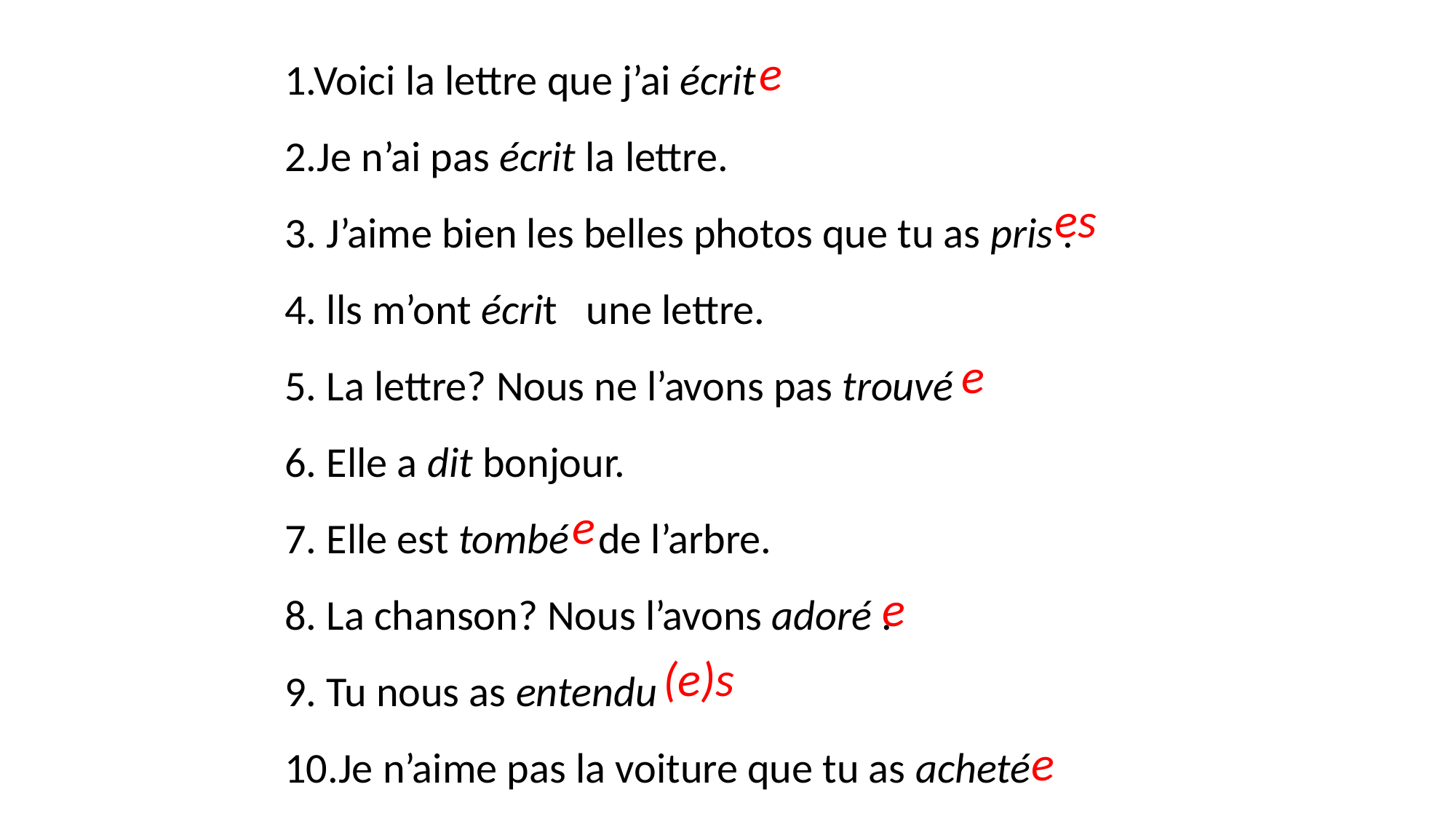

1.Voici la lettre que j’ai écrit
2.Je n’ai pas écrit la lettre.
3. J’aime bien les belles photos que tu as pris .
4. lls m’ont écrit   une lettre.
5. La lettre? Nous ne l’avons pas trouvé
6. Elle a dit bonjour.
7. Elle est tombé   de l’arbre.
8. La chanson? Nous l’avons adoré .
9. Tu nous as entendu
10.Je n’aime pas la voiture que tu as acheté
e
es
e
e
e
(e)s
e